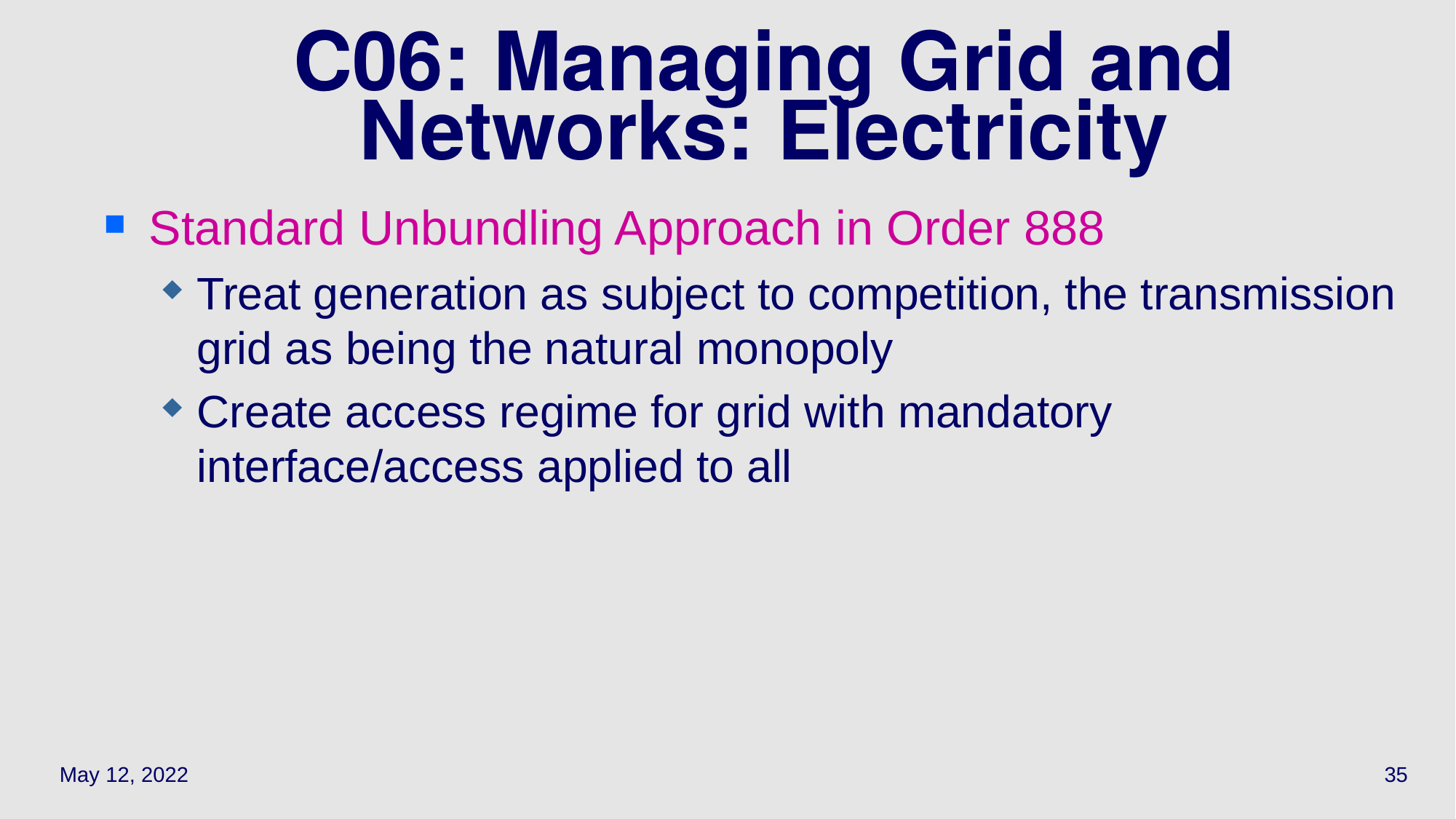

35
# C06: Managing Grid and Networks: Electricity
Standard Unbundling Approach in Order 888
Treat generation as subject to competition, the transmission grid as being the natural monopoly
Create access regime for grid with mandatory interface/access applied to all

May 12, 2022